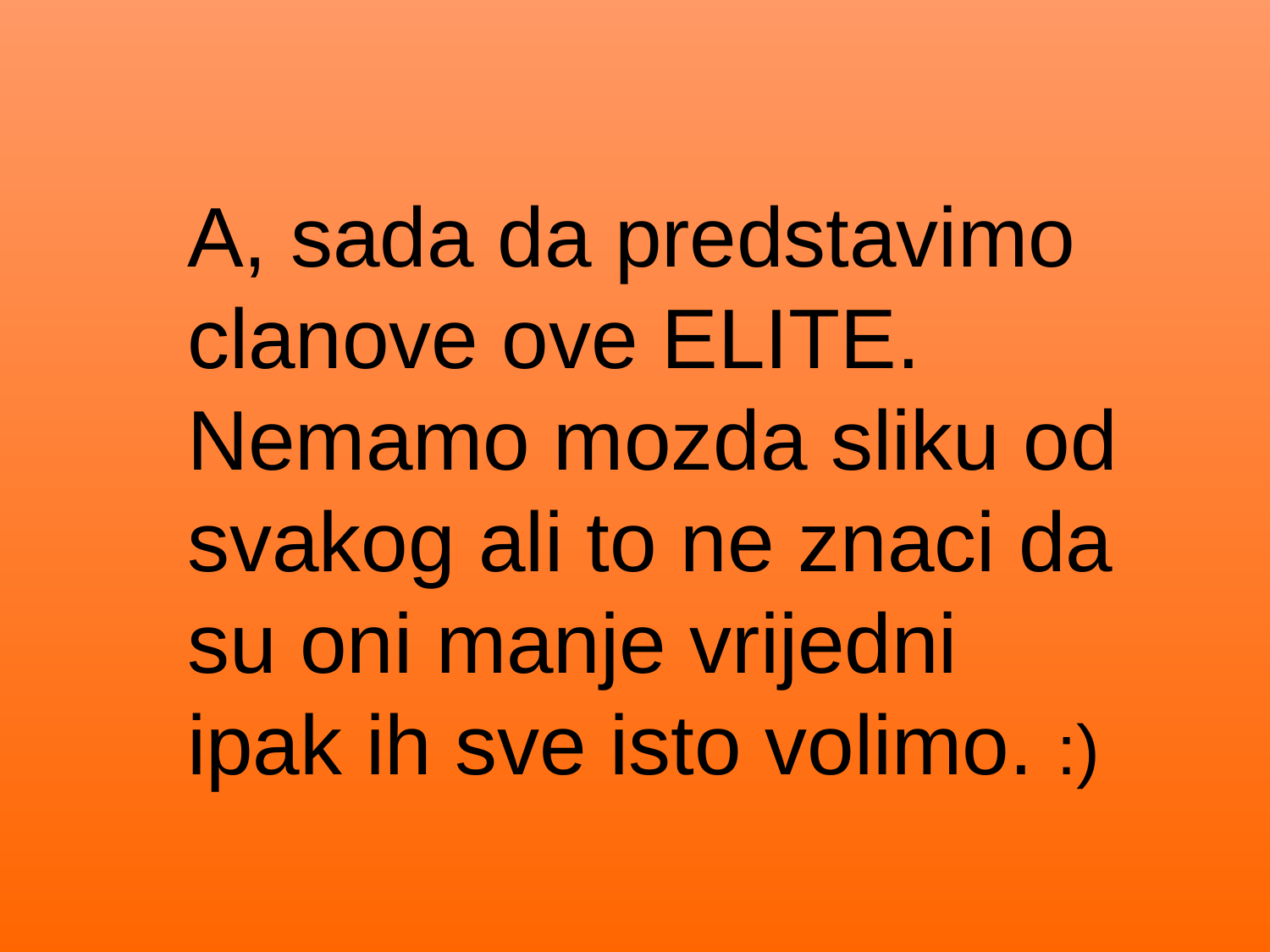

A, sada da predstavimo clanove ove ELITE. Nemamo mozda sliku od svakog ali to ne znaci da su oni manje vrijedni ipak ih sve isto volimo. :)